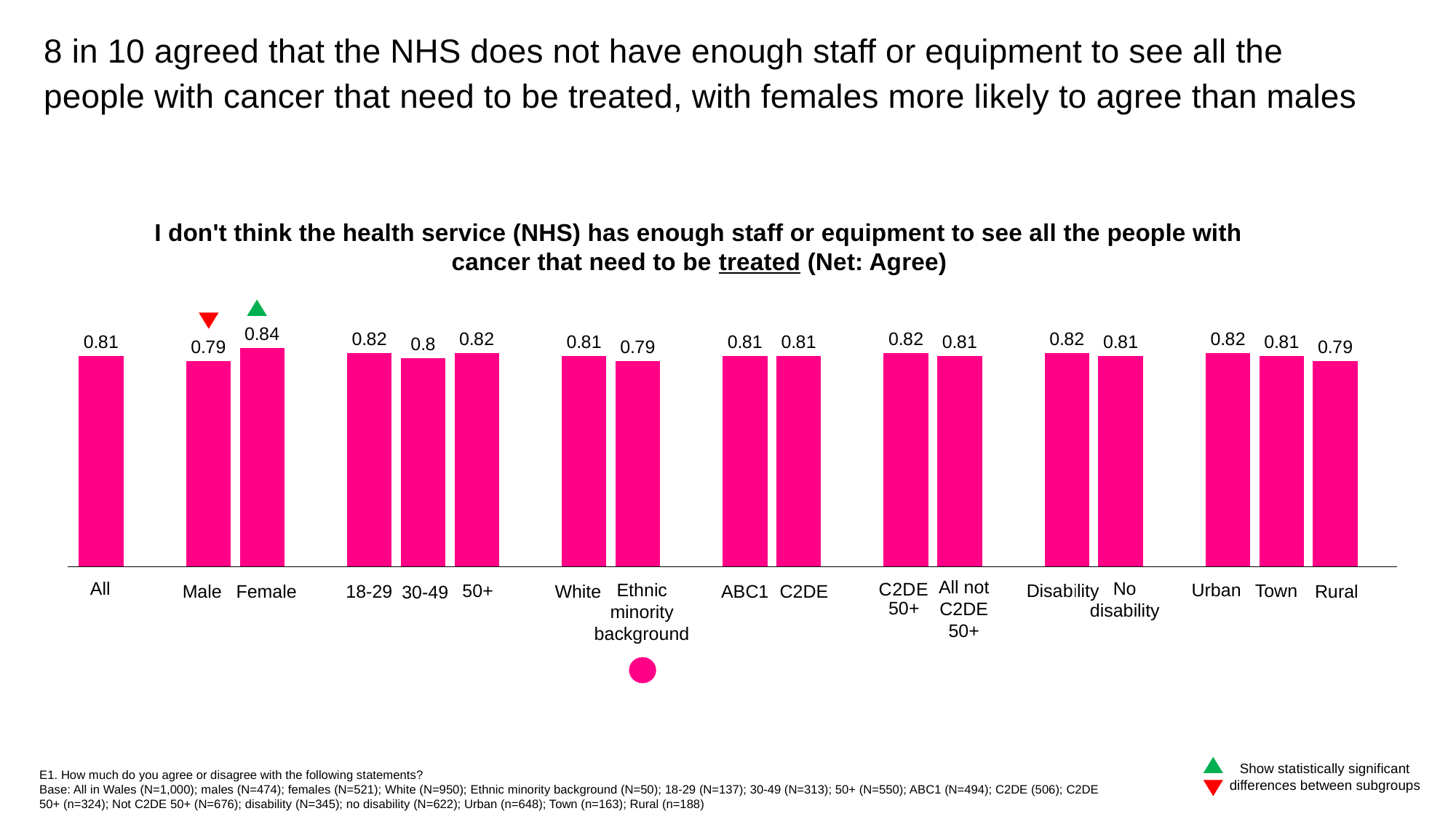

8 in 10 agreed that the NHS does not have enough staff or equipment to see all the people with cancer that need to be treated, with females more likely to agree than males
I don't think the health service (NHS) has enough staff or equipment to see all the people with cancer that need to be treated (Net: Agree)

### Chart

| Category | Series 1 |
|---|---|
| All | 0.81 |
|  | None |
| Male  | 0.79 |
| Female  | 0.84 |
|  | None |
| 18-29 | 0.82 |
| 30-49 | 0.8 |
| 50+ | 0.82 |
|  | None |
| White | 0.81 |
| Ethnic minority | 0.79 |
|  | None |
| ABC1 | 0.81 |
| C2DE | 0.81 |
|  | None |
| C2DE 50+ | 0.82 |
| All not C2DE 50+ | 0.81 |
|  | None |
| Living
with a disability  | 0.82 |
| Living
without a disability  | 0.81 |
|  | None |
| Urban | 0.82 |
| Town | 0.81 |
| Rural | 0.79 |
White
All
Disability
Female
No disability
Male
C2DE
ABC1
Ethnic minority
background

Urban
Town
Rural
30-49
18-29
50+
All not C2DE
50+

Show statistically significant differences between subgroups

E1. How much do you agree or disagree with the following statements?
Base: All in Wales (N=1,000); males (N=474); females (N=521); White (N=950); Ethnic minority background (N=50); 18-29 (N=137); 30-49 (N=313); 50+ (N=550); ABC1 (N=494); C2DE (506); C2DE 50+ (n=324); Not C2DE 50+ (N=676); disability (N=345); no disability (N=622); Urban (n=648); Town (n=163); Rural (n=188)